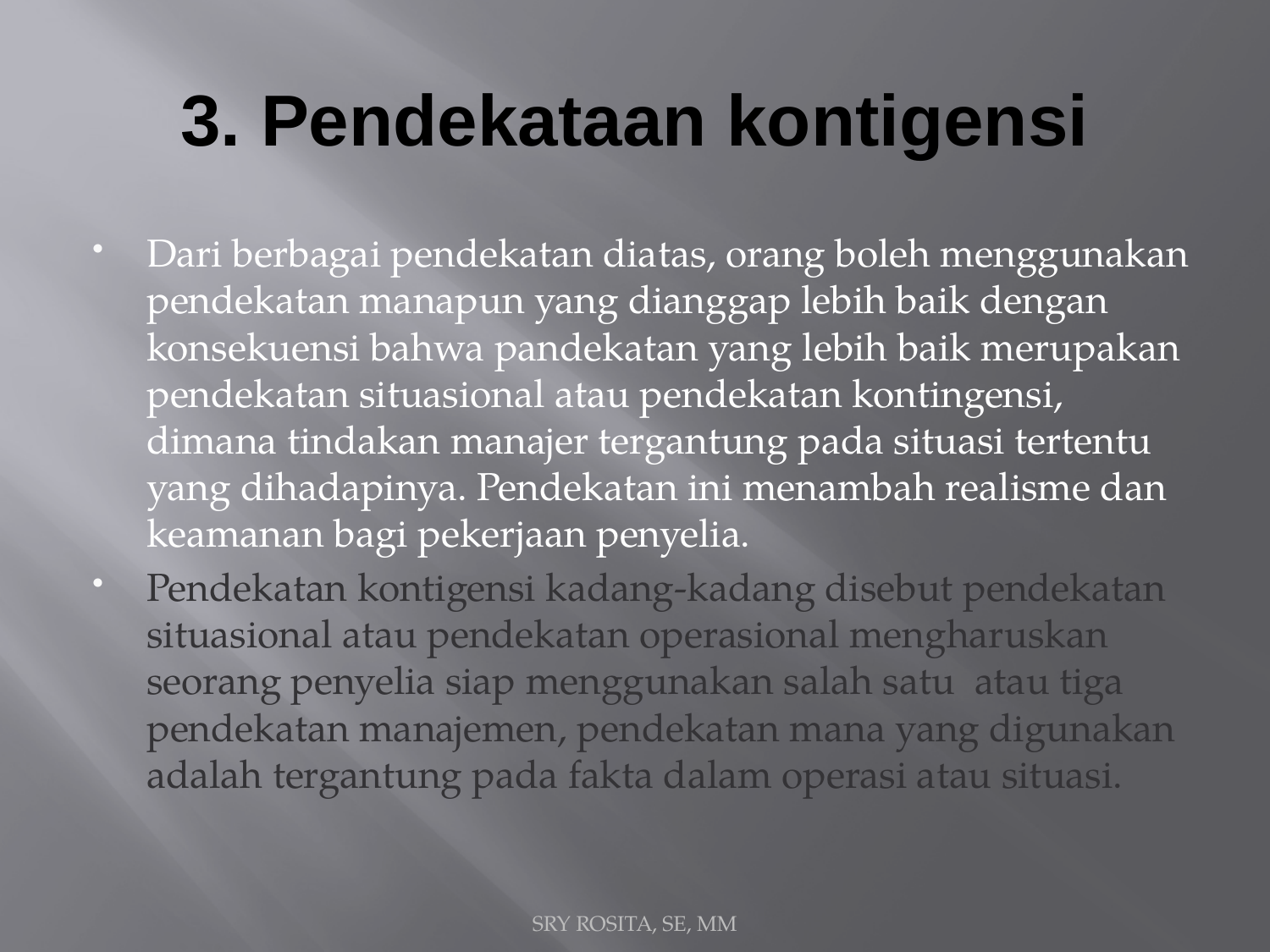

# 3. Pendekataan kontigensi
Dari berbagai pendekatan diatas, orang boleh menggunakan pendekatan manapun yang dianggap lebih baik dengan konsekuensi bahwa pandekatan yang lebih baik merupakan pendekatan situasional atau pendekatan kontingensi, dimana tindakan manajer tergantung pada situasi tertentu yang dihadapinya. Pendekatan ini menambah realisme dan keamanan bagi pekerjaan penyelia.
Pendekatan kontigensi kadang-kadang disebut pendekatan situasional atau pendekatan operasional mengharuskan seorang penyelia siap menggunakan salah satu  atau tiga pendekatan manajemen, pendekatan mana yang digunakan adalah tergantung pada fakta dalam operasi atau situasi.
SRY ROSITA, SE, MM